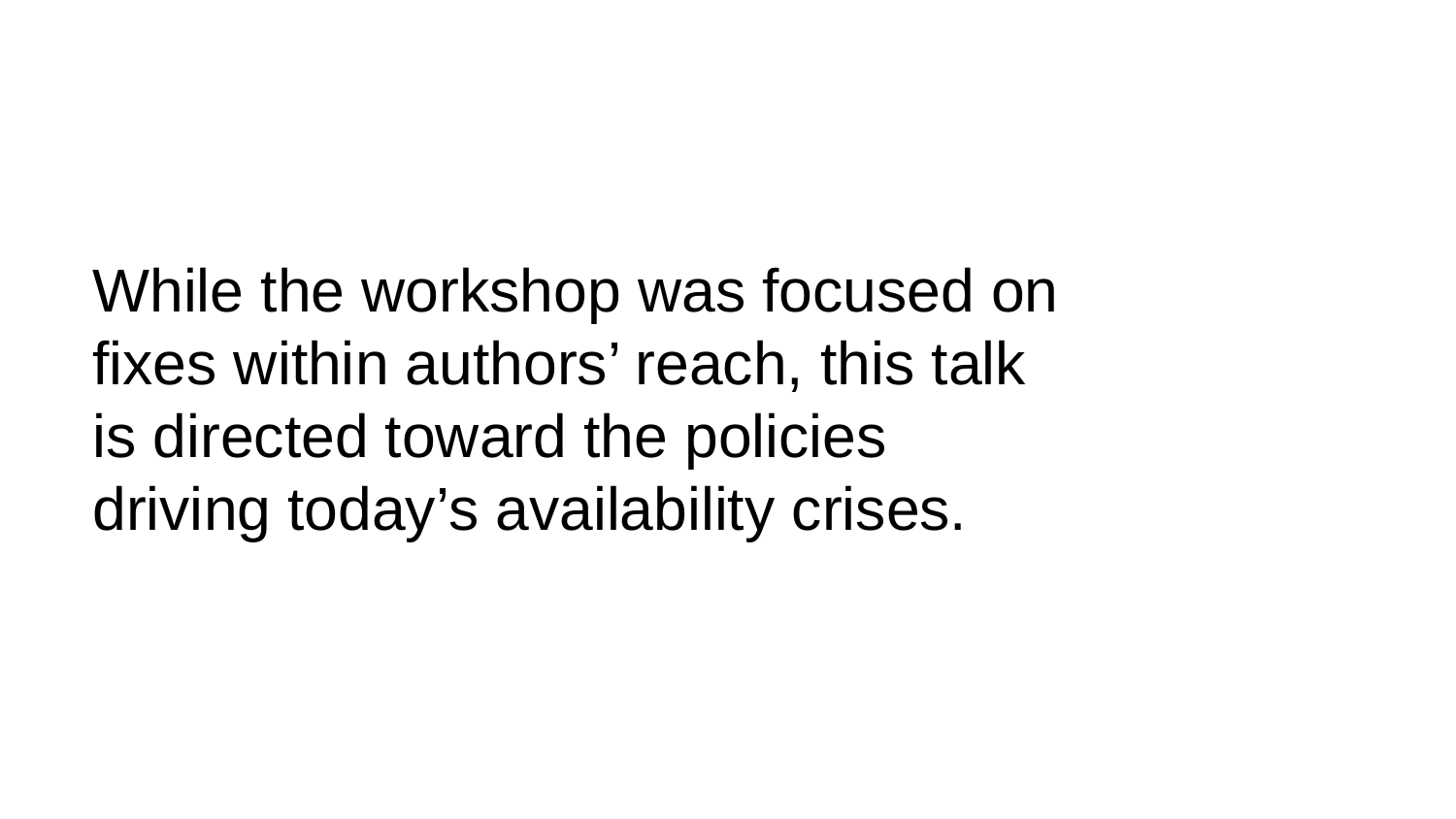

# While the workshop was focused on fixes within authors’ reach, this talk is directed toward the policies driving today’s availability crises.